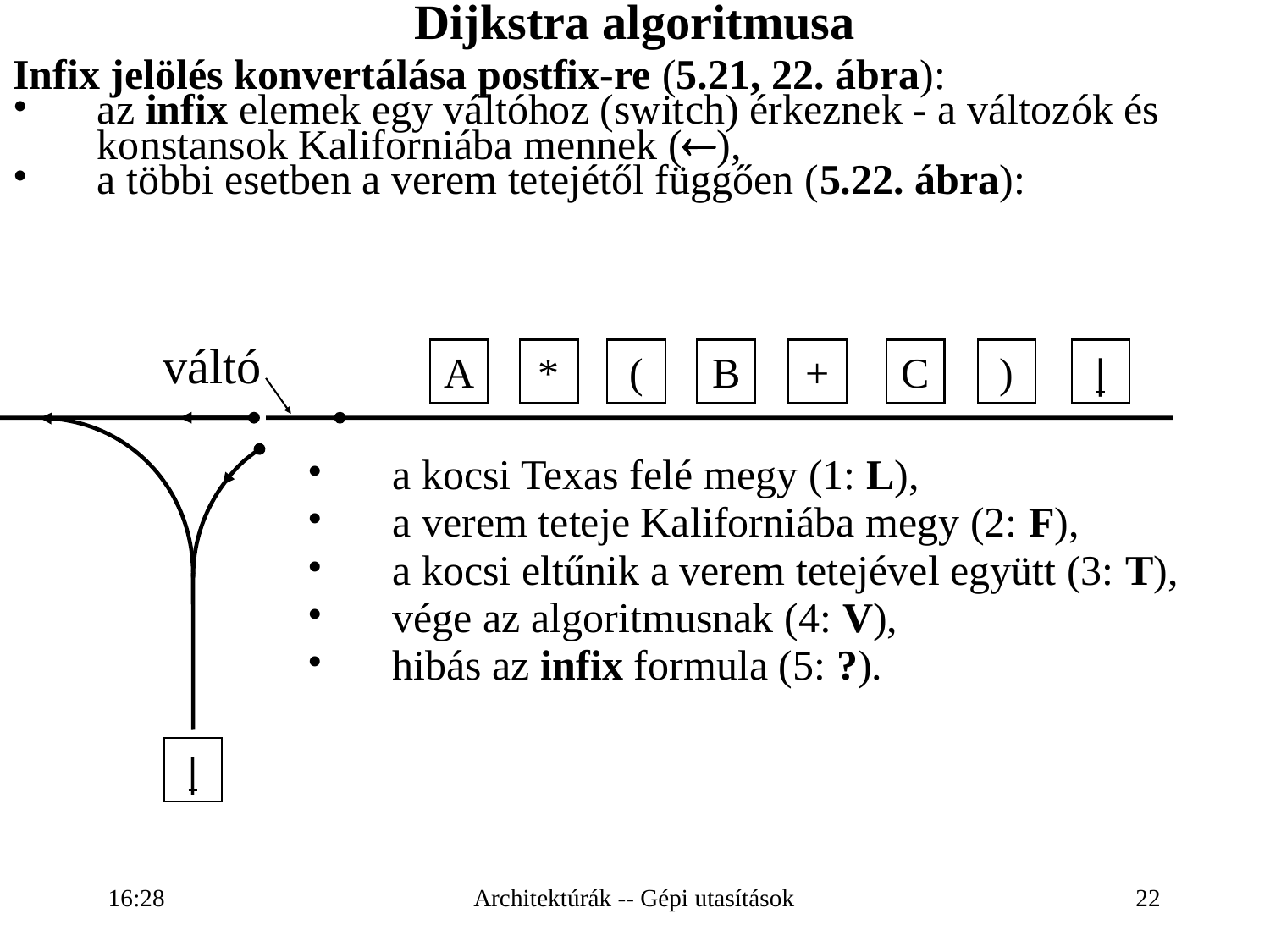

Dijkstra algoritmusa
Infix jelölés konvertálása postfix-re (5.21, 22. ábra):
az infix elemek egy váltóhoz (switch) érkeznek - a változók és konstansok Kaliforniába mennek (←),
a többi esetben a verem tetejétől függően (5.22. ábra):
váltó
A
*
(
B
+
C
)
|

|

a kocsi Texas felé megy (1: L),
a verem teteje Kaliforniába megy (2: F),
a kocsi eltűnik a verem tetejével együtt (3: T),
vége az algoritmusnak (4: V),
hibás az infix formula (5: ?).
16:28
Architektúrák -- Gépi utasítások
22